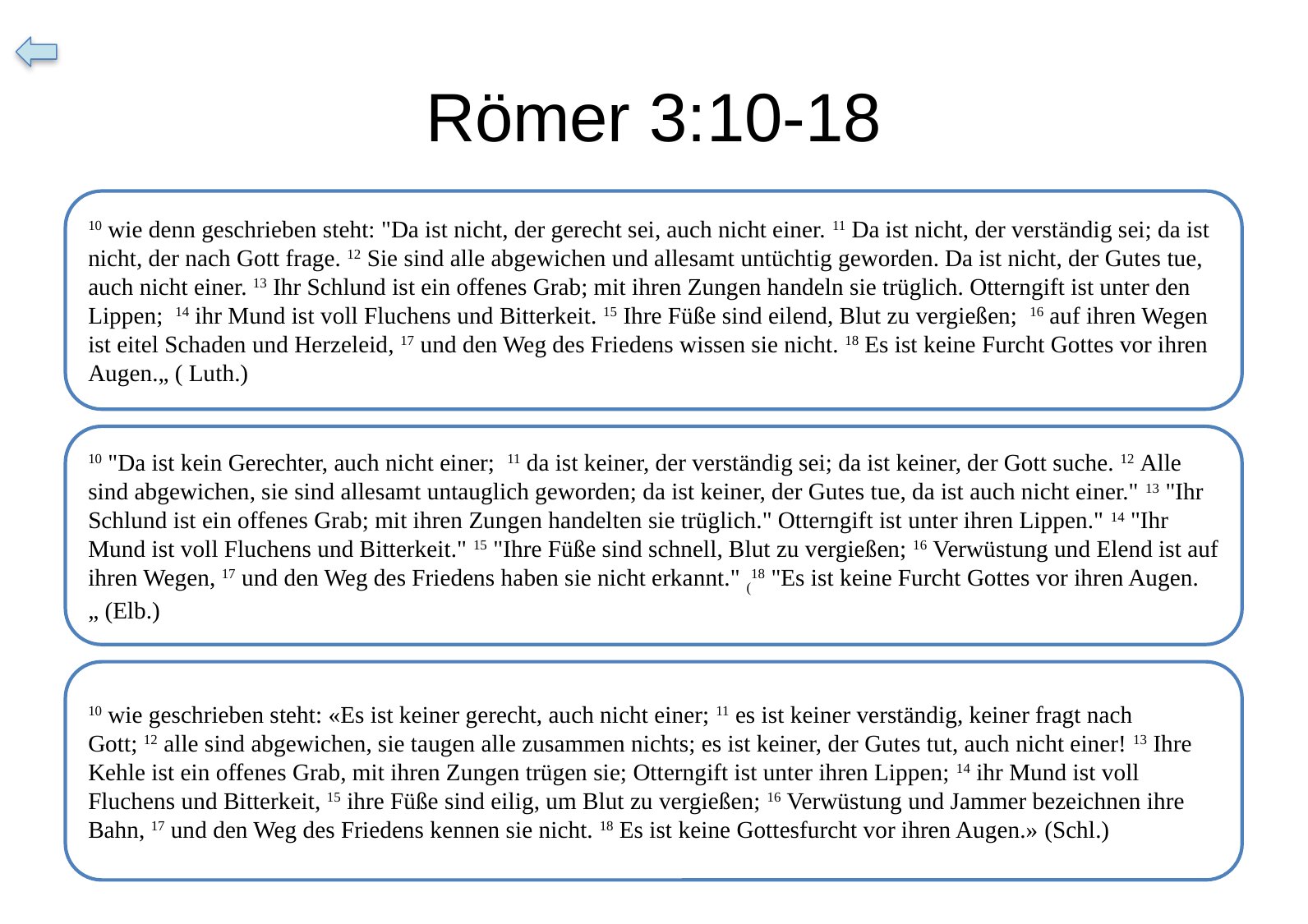

# Römer 3:10-18
10 wie denn geschrieben steht: "Da ist nicht, der gerecht sei, auch nicht einer. 11 Da ist nicht, der verständig sei; da ist nicht, der nach Gott frage. 12 Sie sind alle abgewichen und allesamt untüchtig geworden. Da ist nicht, der Gutes tue, auch nicht einer. 13 Ihr Schlund ist ein offenes Grab; mit ihren Zungen handeln sie trüglich. Otterngift ist unter den Lippen;  14 ihr Mund ist voll Fluchens und Bitterkeit. 15 Ihre Füße sind eilend, Blut zu vergießen;  16 auf ihren Wegen ist eitel Schaden und Herzeleid, 17 und den Weg des Friedens wissen sie nicht. 18 Es ist keine Furcht Gottes vor ihren Augen.„ ( Luth.)
10 "Da ist kein Gerechter, auch nicht einer;  11 da ist keiner, der verständig sei; da ist keiner, der Gott suche. 12 Alle sind abgewichen, sie sind allesamt untauglich geworden; da ist keiner, der Gutes tue, da ist auch nicht einer." 13 "Ihr Schlund ist ein offenes Grab; mit ihren Zungen handelten sie trüglich." Otterngift ist unter ihren Lippen." 14 "Ihr Mund ist voll Fluchens und Bitterkeit." 15 "Ihre Füße sind schnell, Blut zu vergießen; 16 Verwüstung und Elend ist auf ihren Wegen, 17 und den Weg des Friedens haben sie nicht erkannt." (18 "Es ist keine Furcht Gottes vor ihren Augen.„ (Elb.)
10 wie geschrieben steht: «Es ist keiner gerecht, auch nicht einer; 11 es ist keiner verständig, keiner fragt nach Gott; 12 alle sind abgewichen, sie taugen alle zusammen nichts; es ist keiner, der Gutes tut, auch nicht einer! 13 Ihre Kehle ist ein offenes Grab, mit ihren Zungen trügen sie; Otterngift ist unter ihren Lippen; 14 ihr Mund ist voll Fluchens und Bitterkeit, 15 ihre Füße sind eilig, um Blut zu vergießen; 16 Verwüstung und Jammer bezeichnen ihre Bahn, 17 und den Weg des Friedens kennen sie nicht. 18 Es ist keine Gottesfurcht vor ihren Augen.» (Schl.)